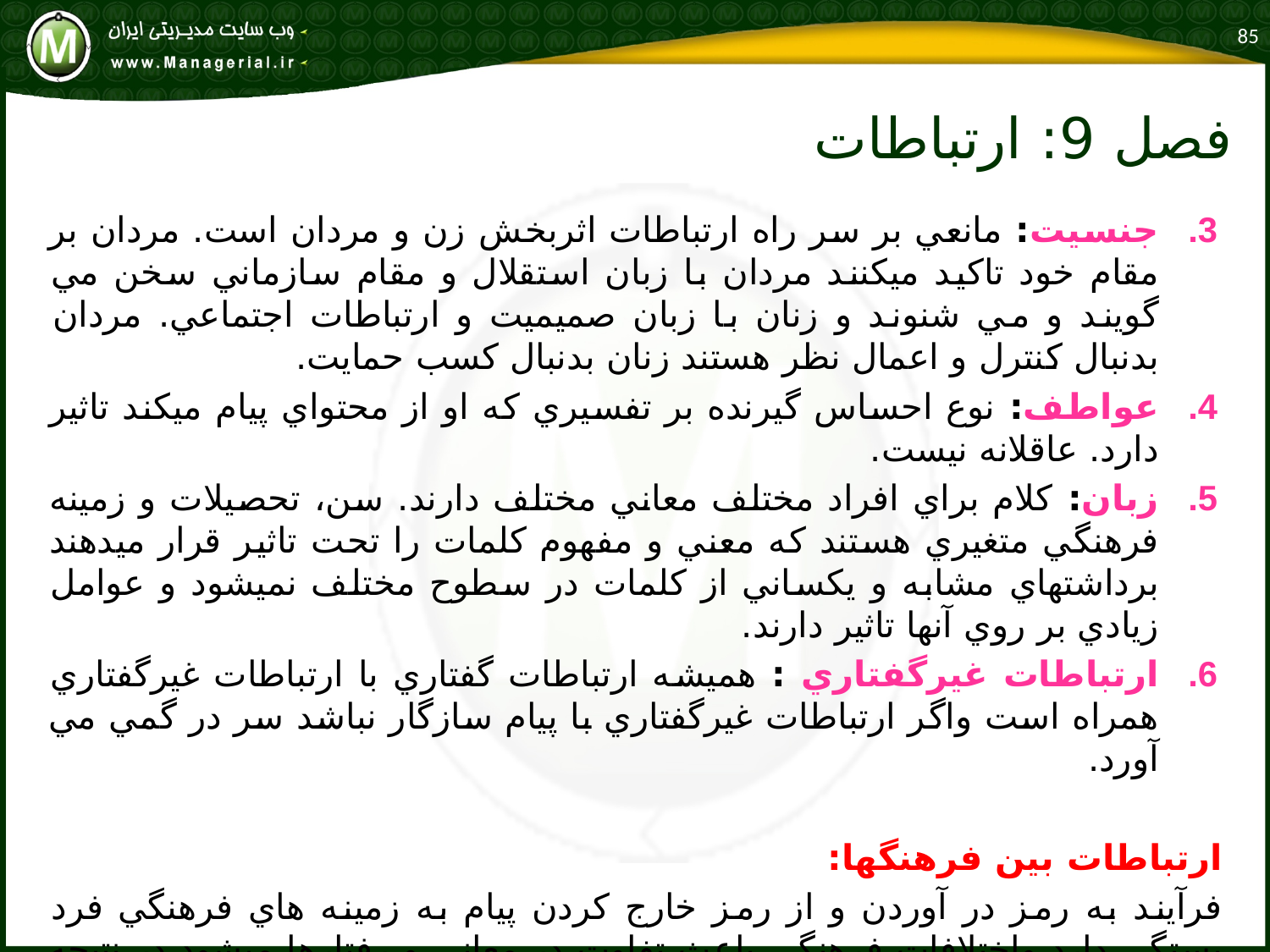

85
# فصل 9: ارتباطات
جنسيت: مانعي بر سر راه ارتباطات اثربخش زن و مردان است. مردان بر مقام خود تاكيد ميكنند مردان با زبان استقلال و مقام سازماني سخن مي گويند و مي شنوند و زنان با زبان صميميت و ارتباطات اجتماعي. مردان بدنبال كنترل و اعمال نظر هستند زنان بدنبال كسب حمايت.
عواطف: نوع احساس گيرنده بر تفسيري كه او از محتواي پيام ميكند تاثير دارد. عاقلانه نيست.
زبان: كلام براي افراد مختلف معاني مختلف دارند. سن، تحصيلات و زمينه فرهنگي متغيري هستند كه معني و مفهوم كلمات را تحت تاثير قرار ميدهند برداشتهاي مشابه و يكساني از كلمات در سطوح مختلف نميشود و عوامل زيادي بر روي آنها تاثير دارند.
ارتباطات غيرگفتاري : هميشه ارتباطات گفتاري با ارتباطات غيرگفتاري همراه است واگر ارتباطات غيرگفتاري با پيام سازگار نباشد سر در گمي مي آورد.

ارتباطات بين فرهنگها:
فرآيند به رمز در آوردن و از رمز خارج كردن پيام به زمينه هاي فرهنگي فرد بستگي دارد واختلافات فرهنگي باعث تفاوت در معاني و رفتارها ميشود در نتيجه رعايت نكات زير ضروري است.